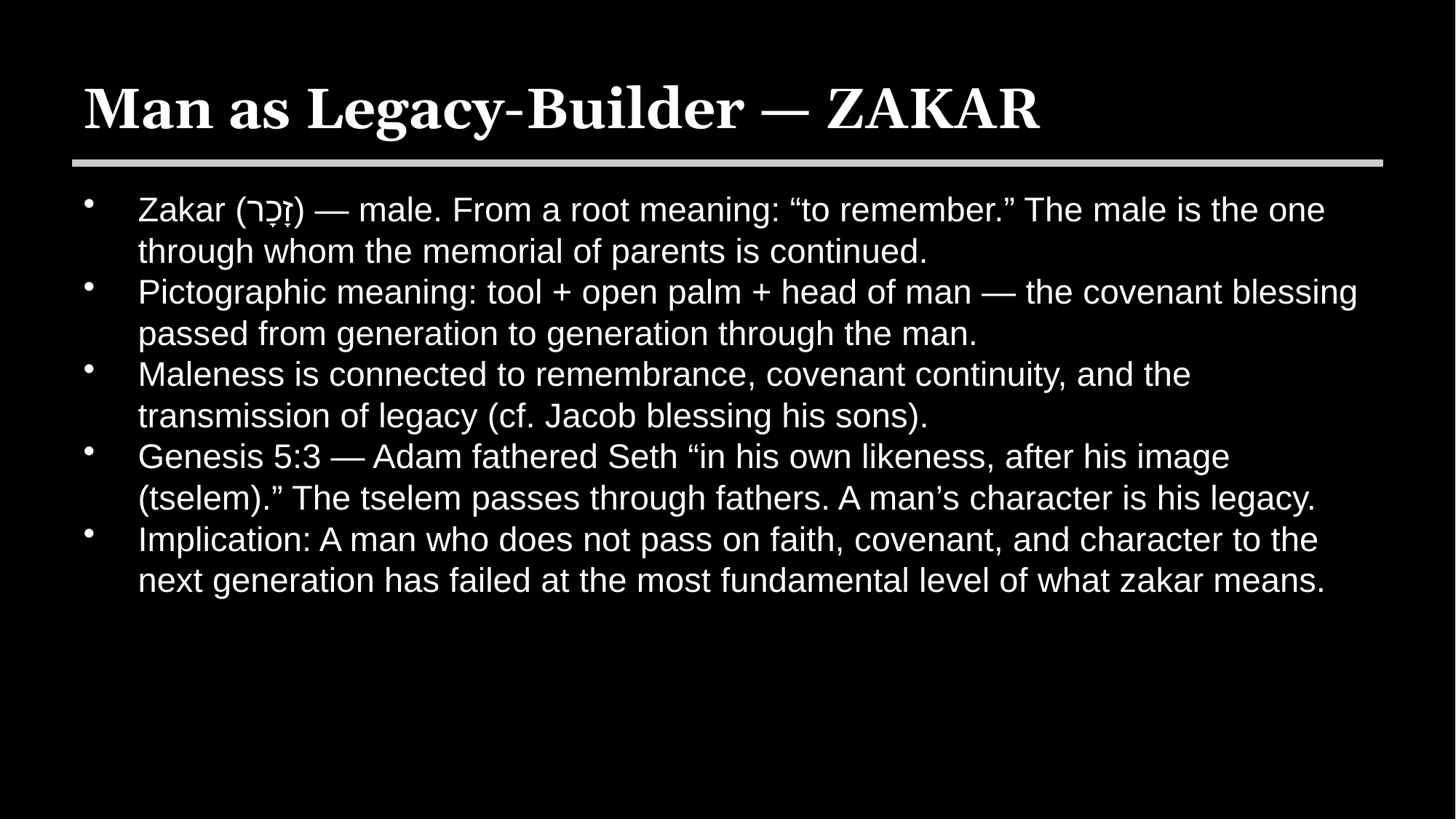

Man as Legacy-Builder — ZAKAR

Zakar (זָכָר) — male. From a root meaning: “to remember.” The male is the one through whom the memorial of parents is continued.
Pictographic meaning: tool + open palm + head of man — the covenant blessing passed from generation to generation through the man.
Maleness is connected to remembrance, covenant continuity, and the transmission of legacy (cf. Jacob blessing his sons).
Genesis 5:3 — Adam fathered Seth “in his own likeness, after his image (tselem).” The tselem passes through fathers. A man’s character is his legacy.
Implication: A man who does not pass on faith, covenant, and character to the next generation has failed at the most fundamental level of what zakar means.